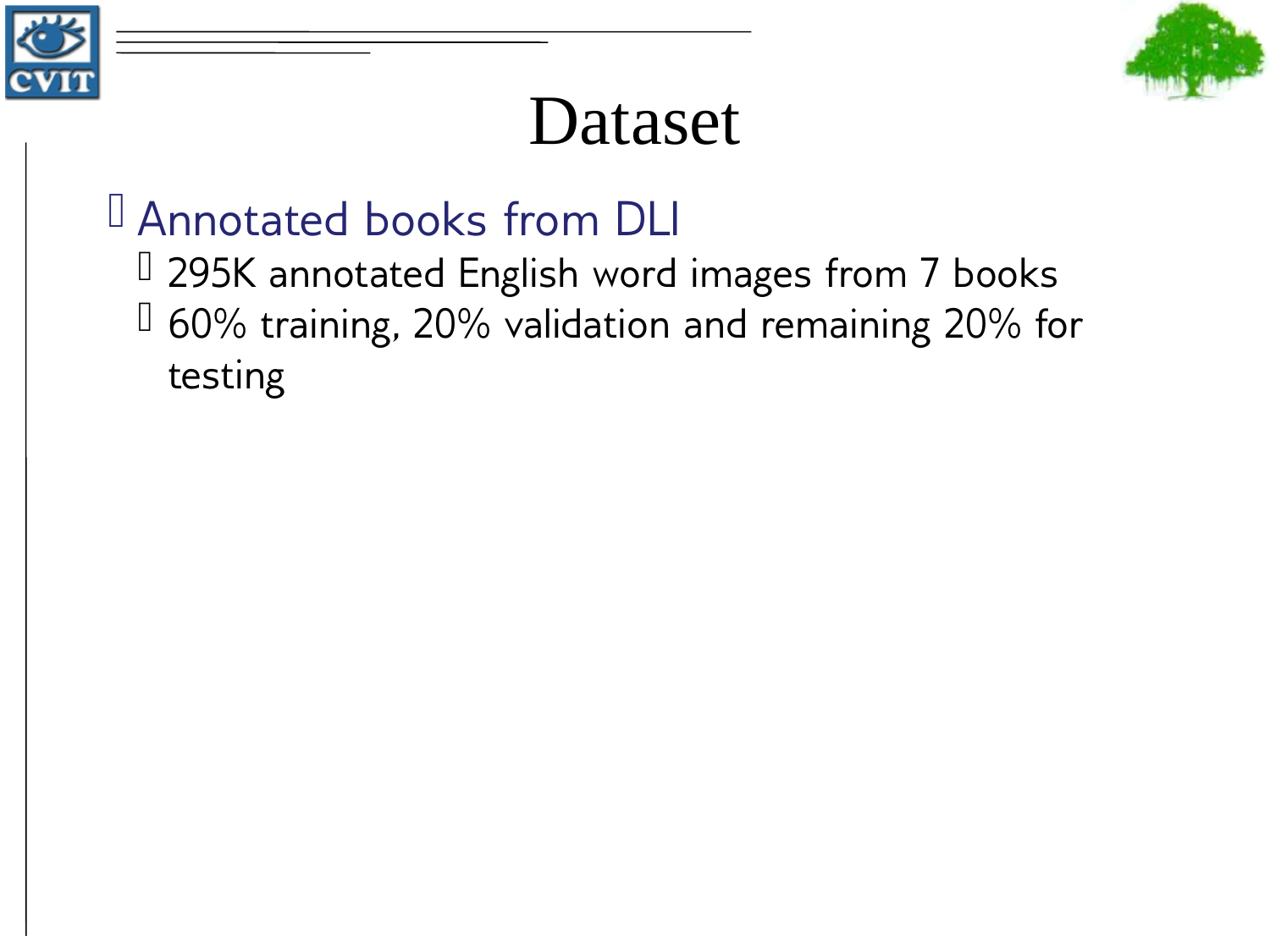

Dataset
Annotated books from DLI
295K annotated English word images from 7 books
60% training, 20% validation and remaining 20% for testing